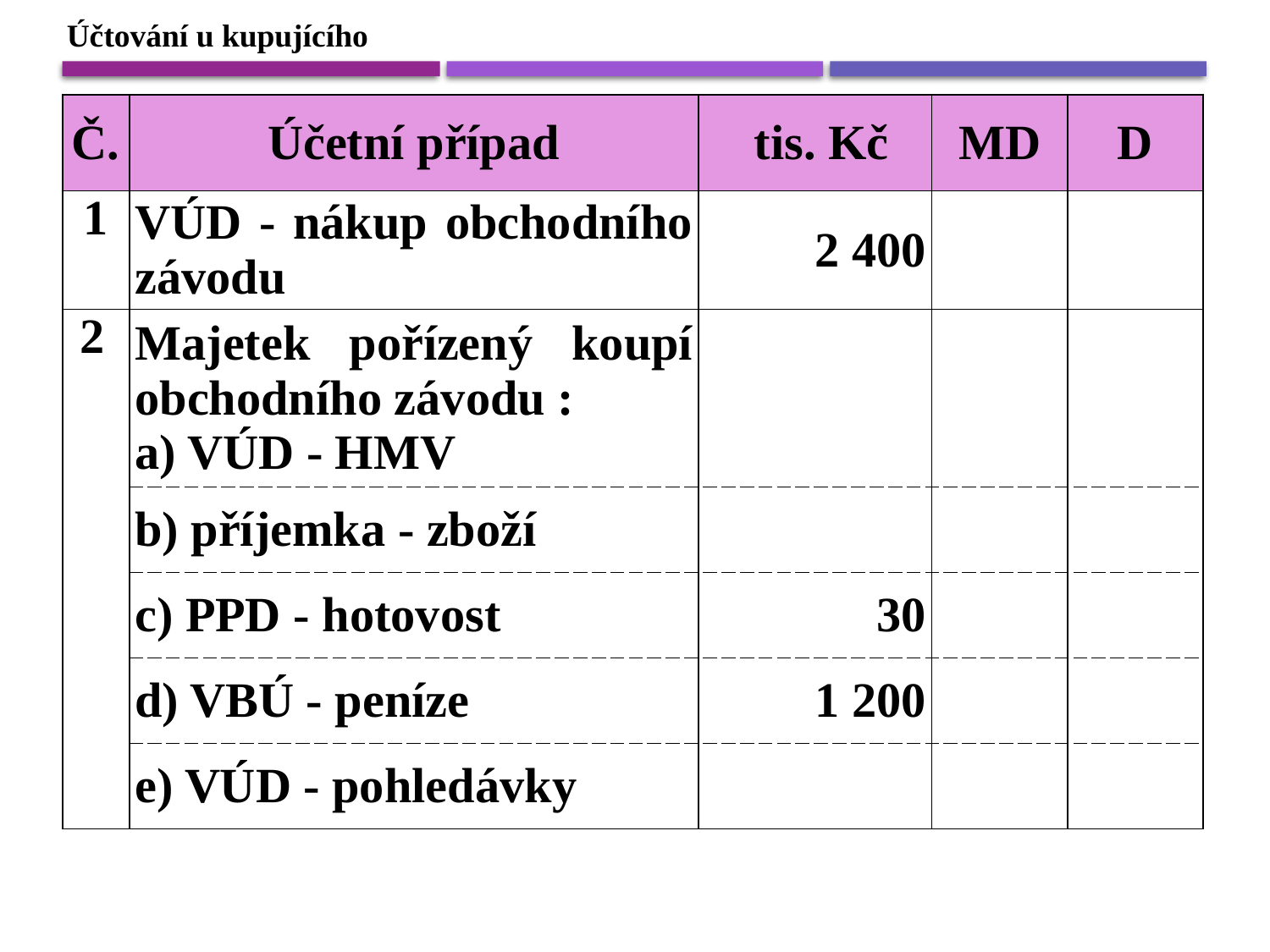

Účtování u kupujícího
| Č. | Účetní případ | tis. Kč | MD | D |
| --- | --- | --- | --- | --- |
| 1 | VÚD - nákup obchodního závodu | 2 400 |  |  |
| 2 | Majetek pořízený koupí obchodního závodu : a) VÚD - HMV |  |  |  |
|  | b) příjemka - zboží |  |  |  |
|  | c) PPD - hotovost | 30 |  |  |
|  | d) VBÚ - peníze | 1 200 |  |  |
|  | e) VÚD - pohledávky |  |  |  |